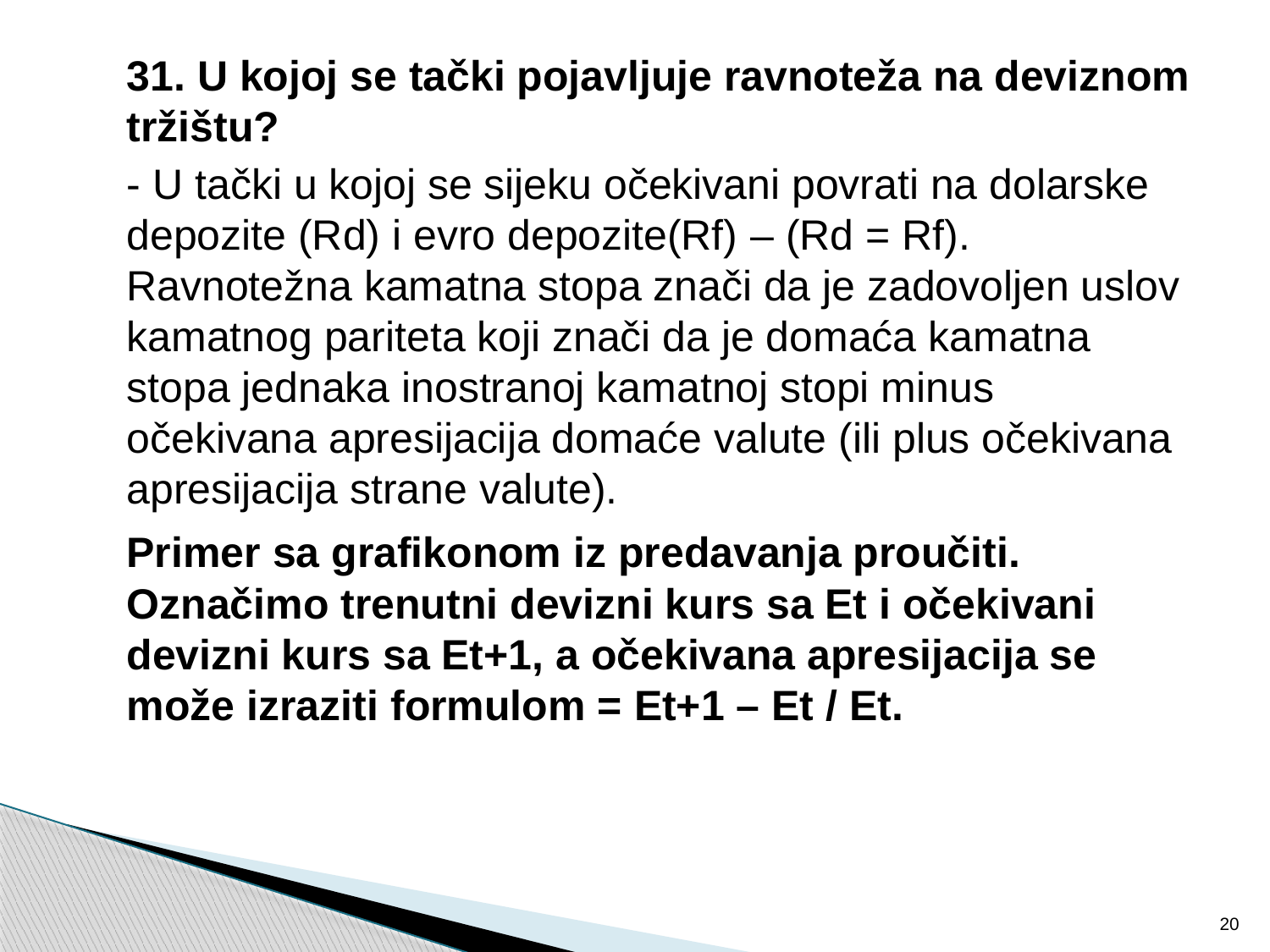

31. U kojoj se tački pojavljuje ravnoteža na deviznom tržištu?
	- U tački u kojoj se sijeku očekivani povrati na dolarske depozite (Rd) i evro depozite(Rf) – (Rd = Rf). Ravnotežna kamatna stopa znači da je zadovoljen uslov kamatnog pariteta koji znači da je domaća kamatna stopa jednaka inostranoj kamatnoj stopi minus očekivana apresijacija domaće valute (ili plus očekivana apresijacija strane valute).
	Primer sa grafikonom iz predavanja proučiti. Označimo trenutni devizni kurs sa Et i očekivani devizni kurs sa Et+1, a očekivana apresijacija se može izraziti formulom = Et+1 – Et / Et.
20